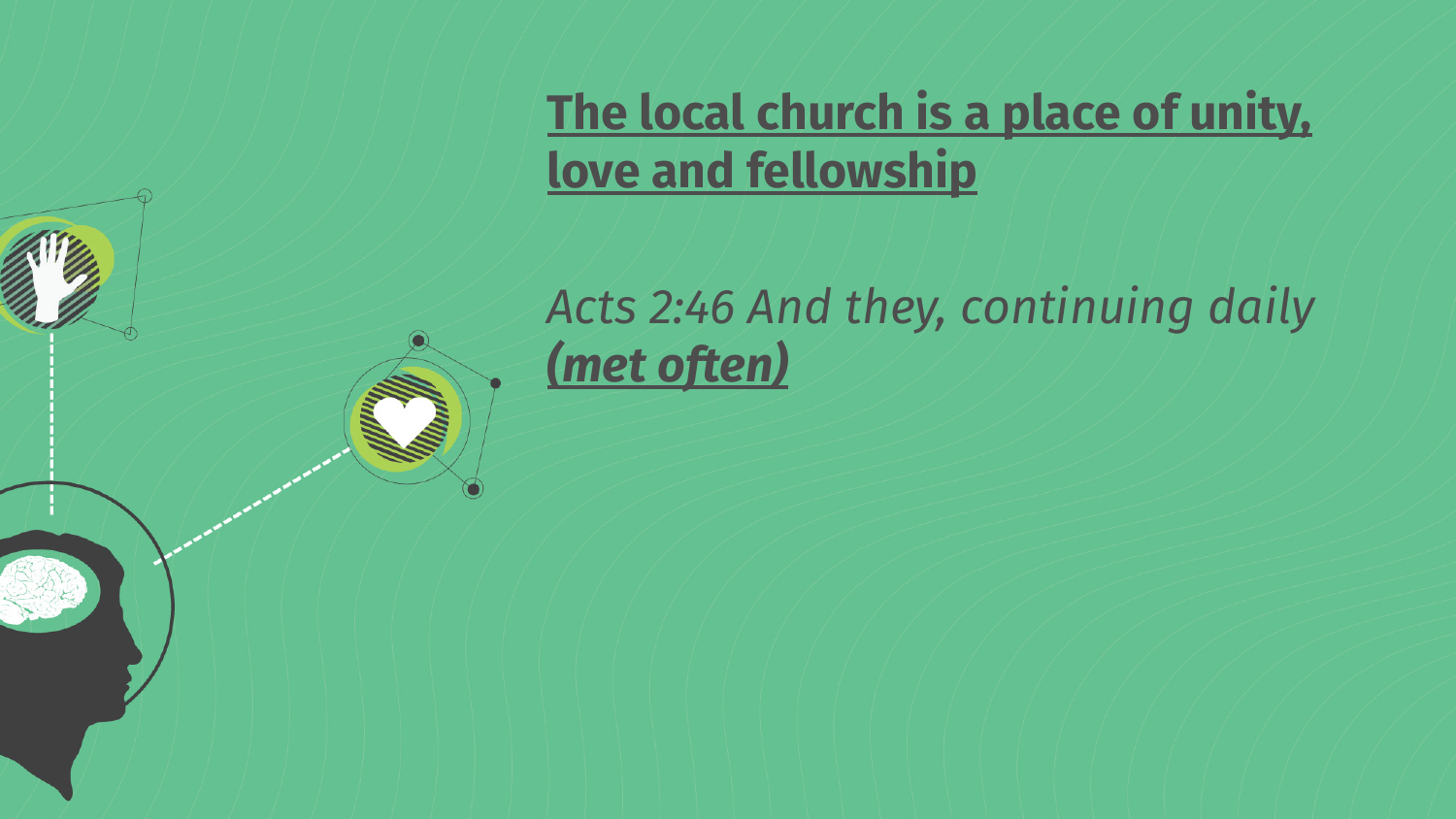

#
The local church is a place of unity, love and fellowship

Acts 2:46 And they, continuing daily (met often)